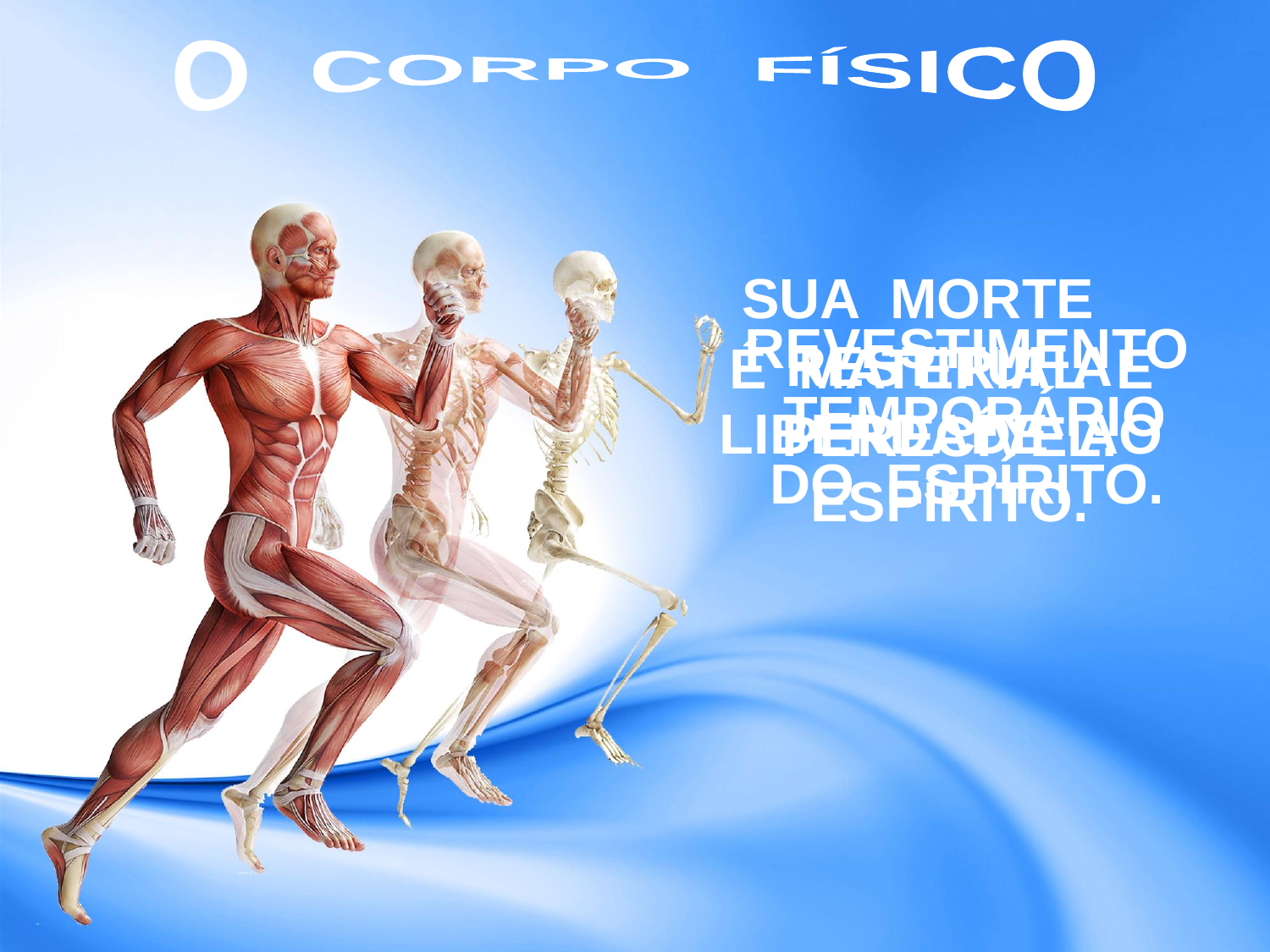

O  CORPO  FÍSICO
SUA  MORTE     RESTITUI  A
LIBERDADE  AO  ESPÍRITO.
REVESTIMENTO  TEMPORÁRIO
DO  ESPÍRITO.
É  MATERIAL  E  PERECÍVEL.